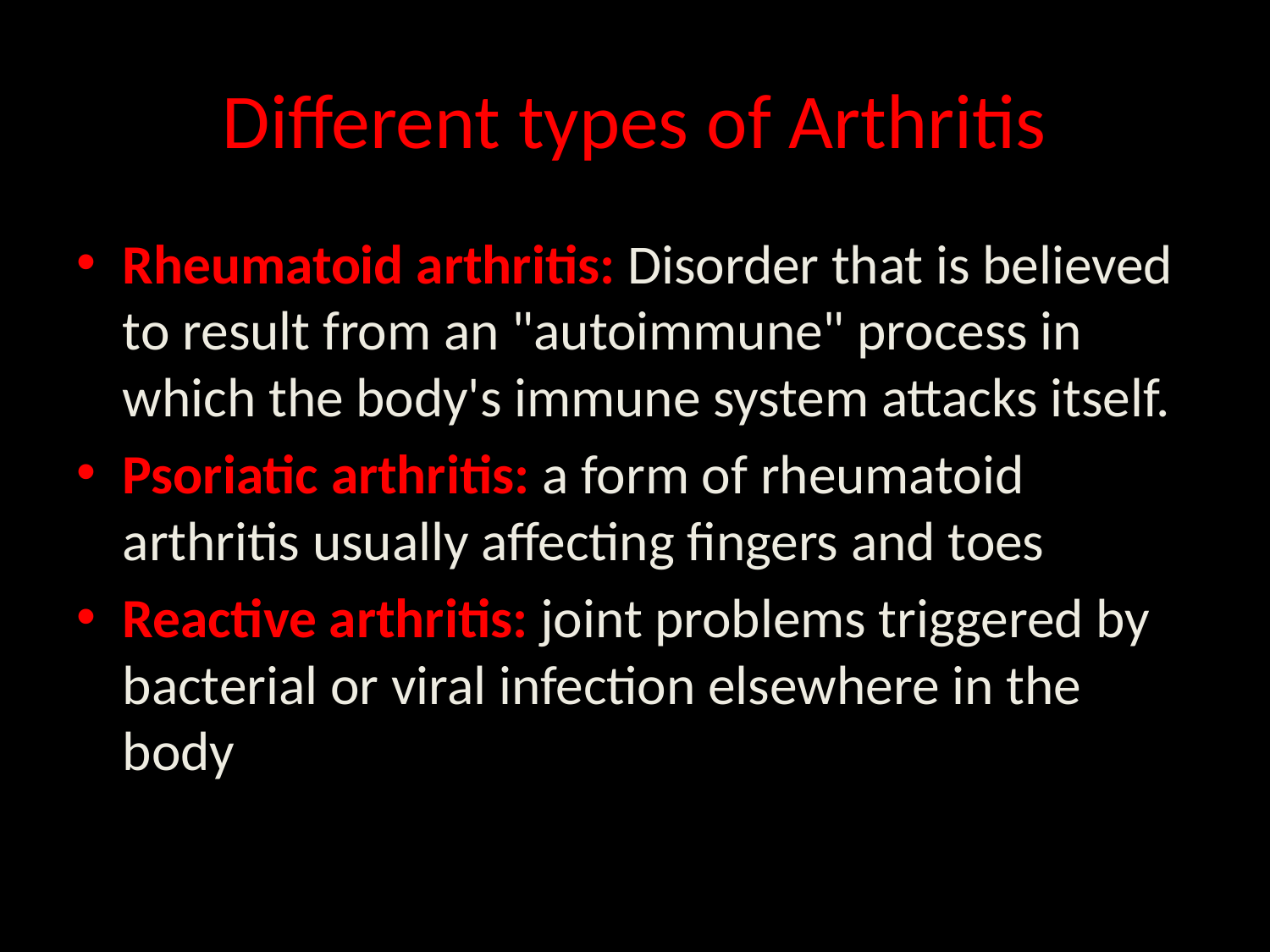

# Different types of Arthritis
Rheumatoid arthritis: Disorder that is believed to result from an "autoimmune" process in which the body's immune system attacks itself.
Psoriatic arthritis: a form of rheumatoid arthritis usually affecting fingers and toes
Reactive arthritis: joint problems triggered by bacterial or viral infection elsewhere in the body